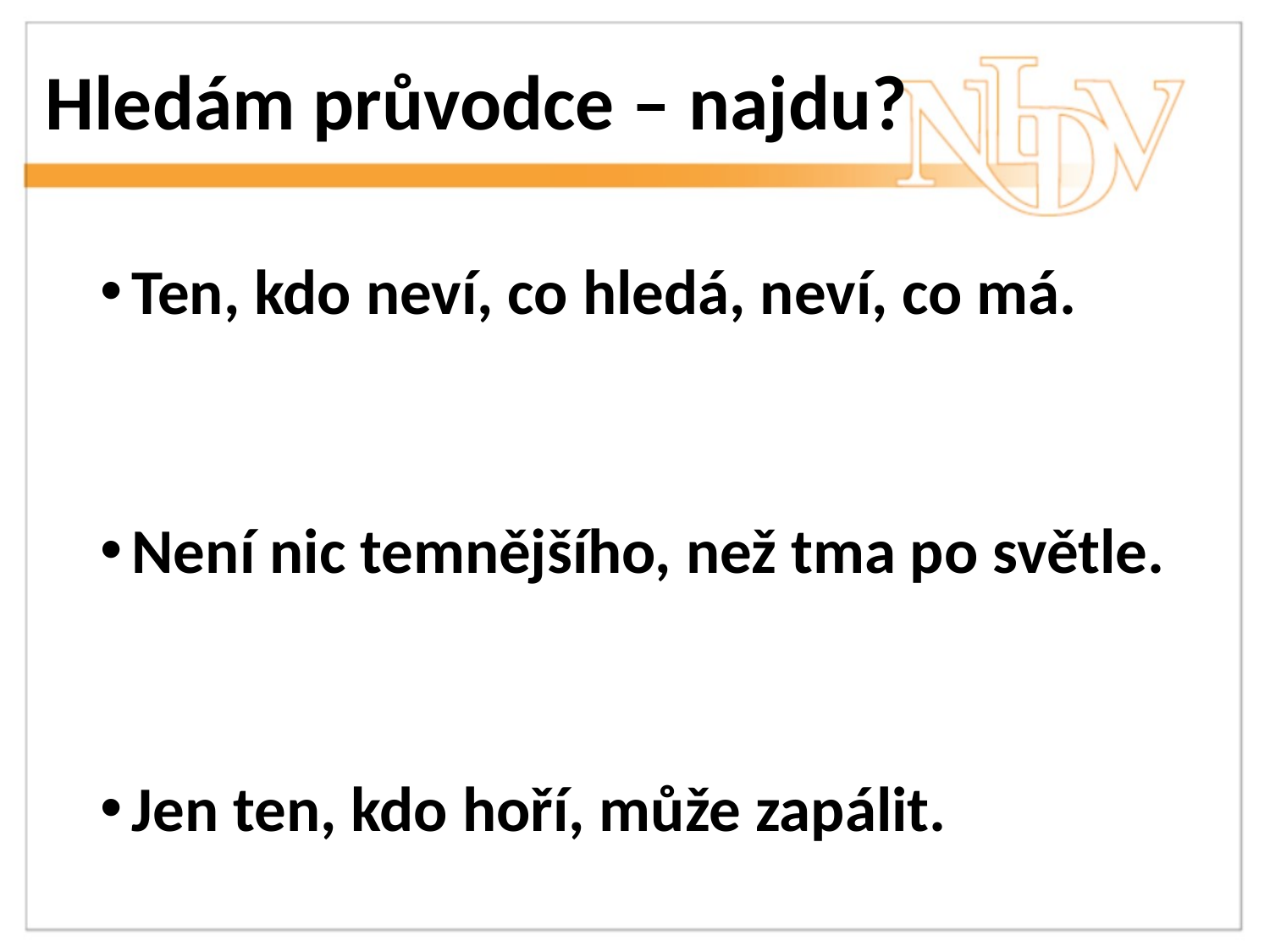

# Hledám průvodce – najdu?
Ten, kdo neví, co hledá, neví, co má.

Není nic temnějšího, než tma po světle.

Jen ten, kdo hoří, může zapálit.